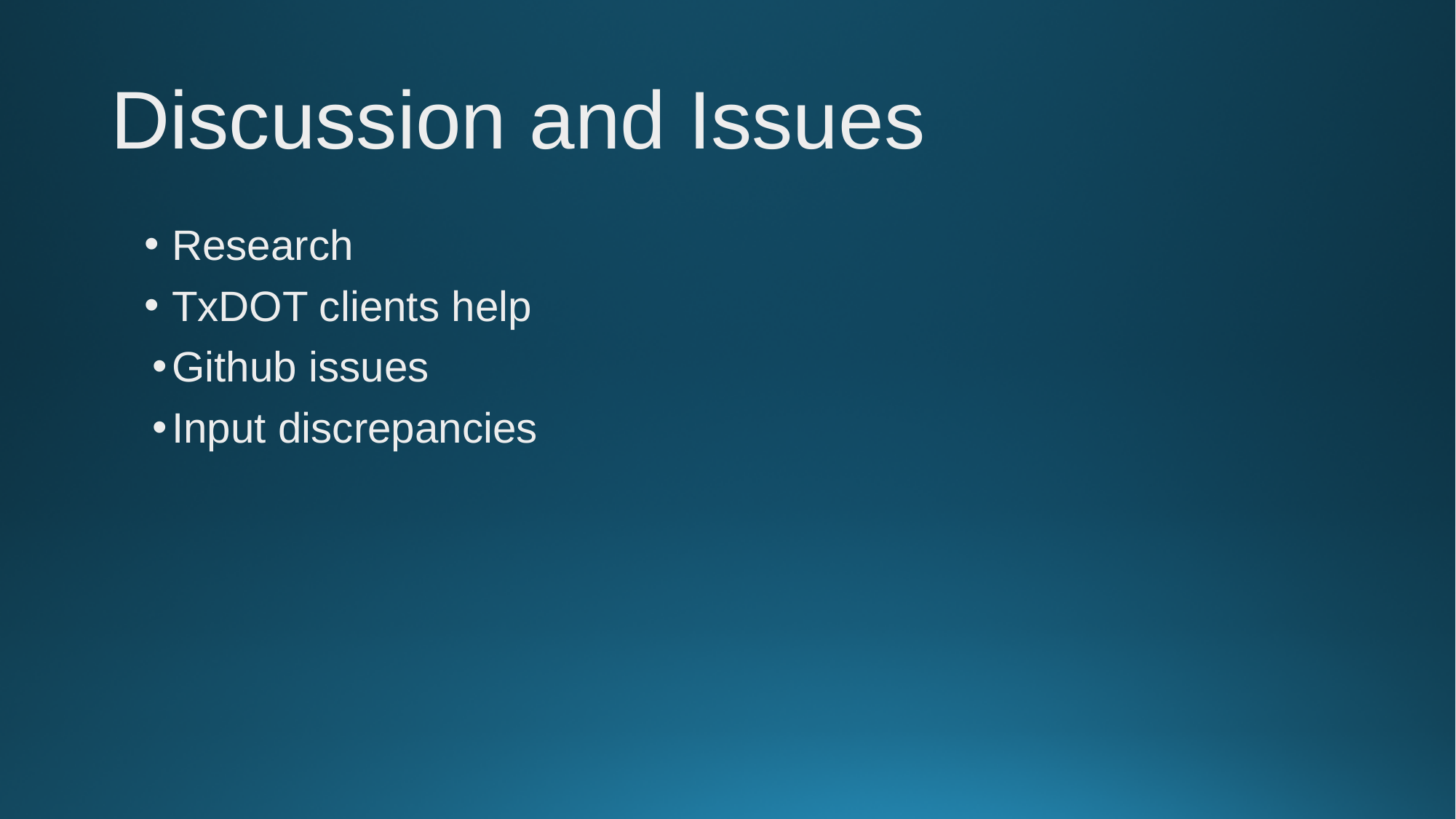

# Discussion and Issues
Research
TxDOT clients help
Github issues
Input discrepancies